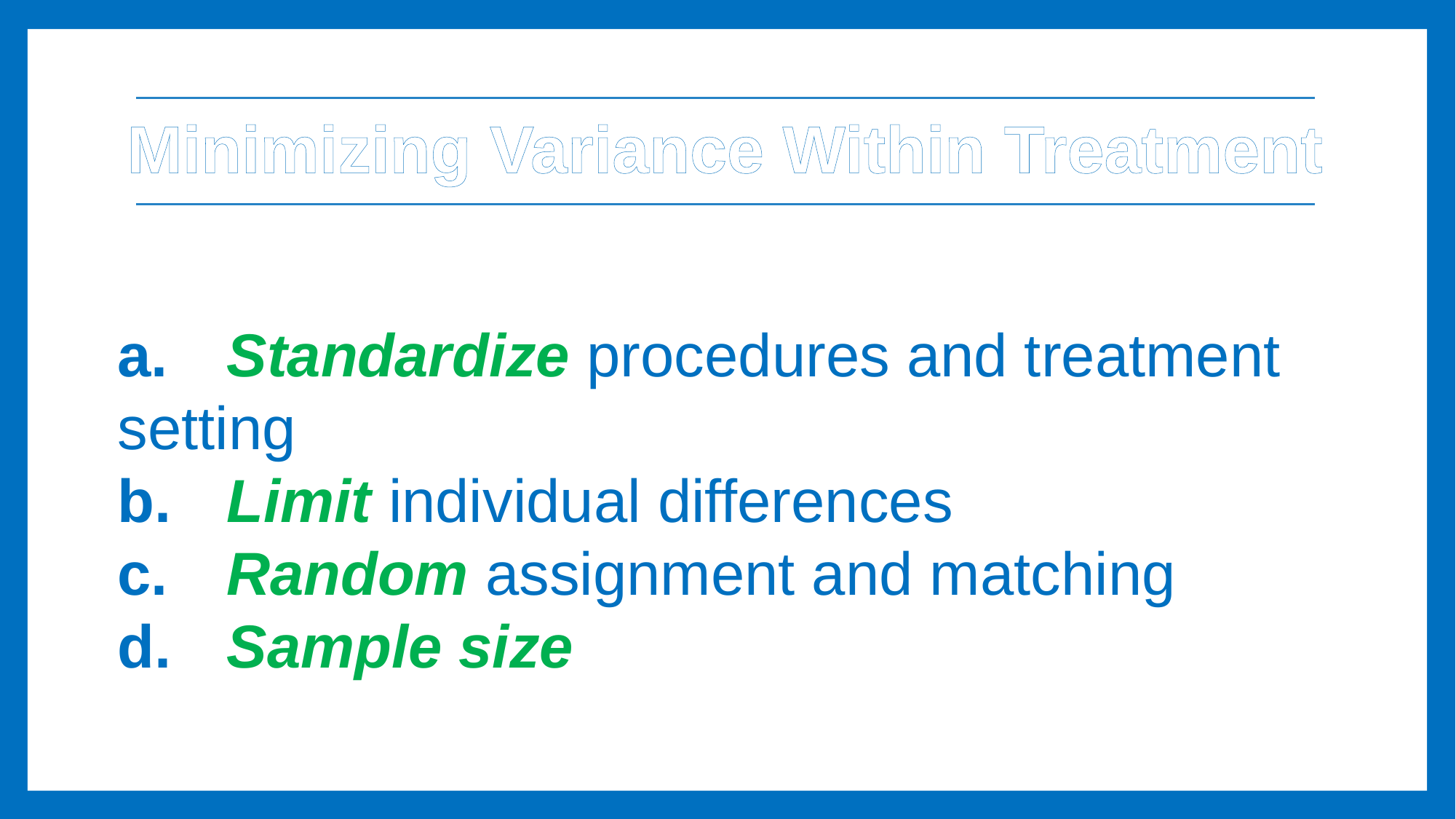

Minimizing Variance Within Treatment
a.	Standardize procedures and treatment setting
b.	Limit individual differences
c.	Random assignment and matching
d.	Sample size